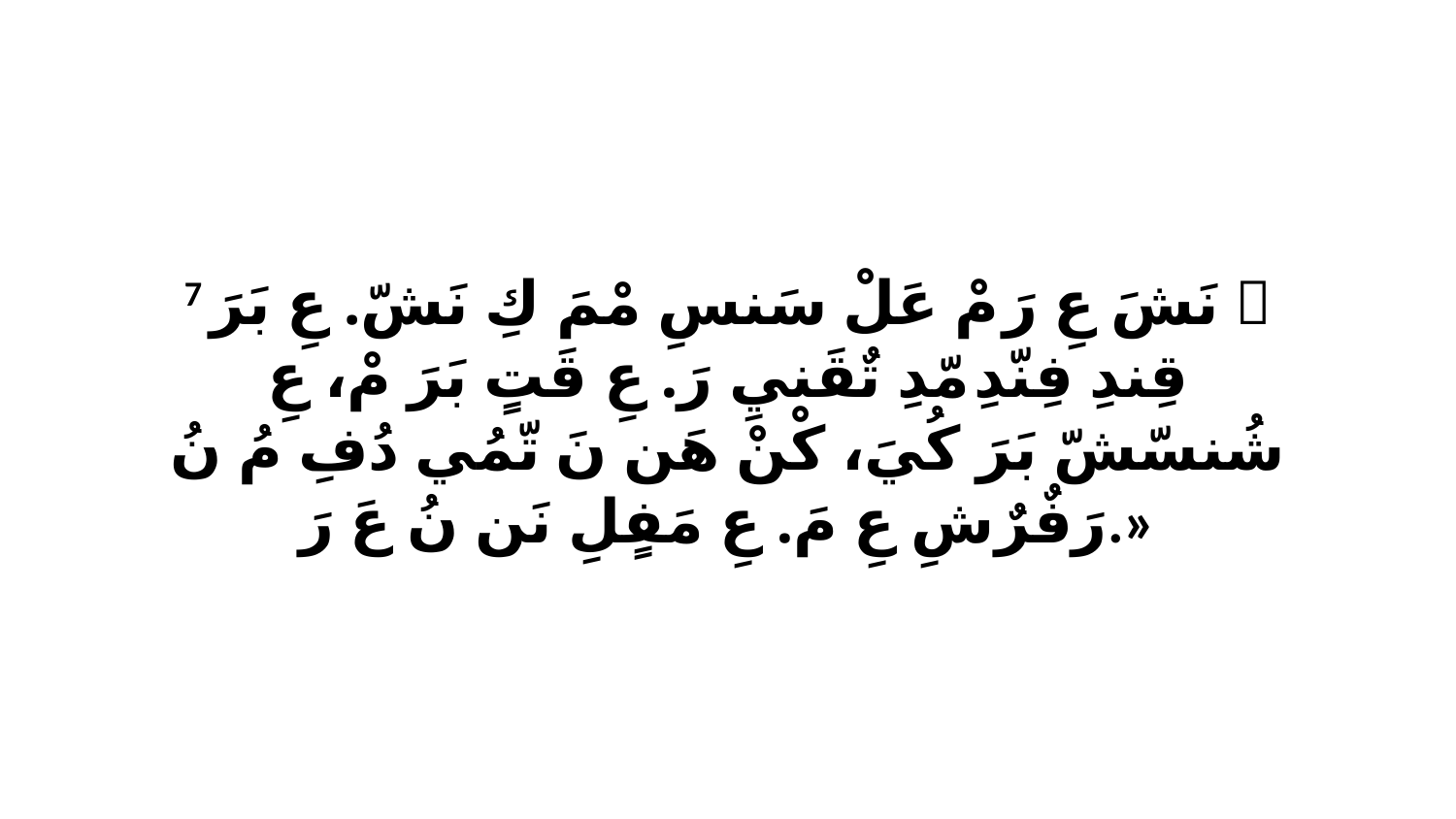

7 ﭑ نَشَ عِ رَ مْ عَلْ سَنسِ مْمَ كِ نَشّ. عِ بَرَ قِندِ فِنّدِ مّدِ تٌقَنيِ رَ. عِ قَتٍ بَرَ مْ، عِ شُنسّشّ بَرَ كُيَ، كْنْ هَن نَ تّمُي دُفِ مُ نُ رَفٌرٌشِ عِ مَ. عِ مَفٍلِ نَن نُ عَ رَ.»